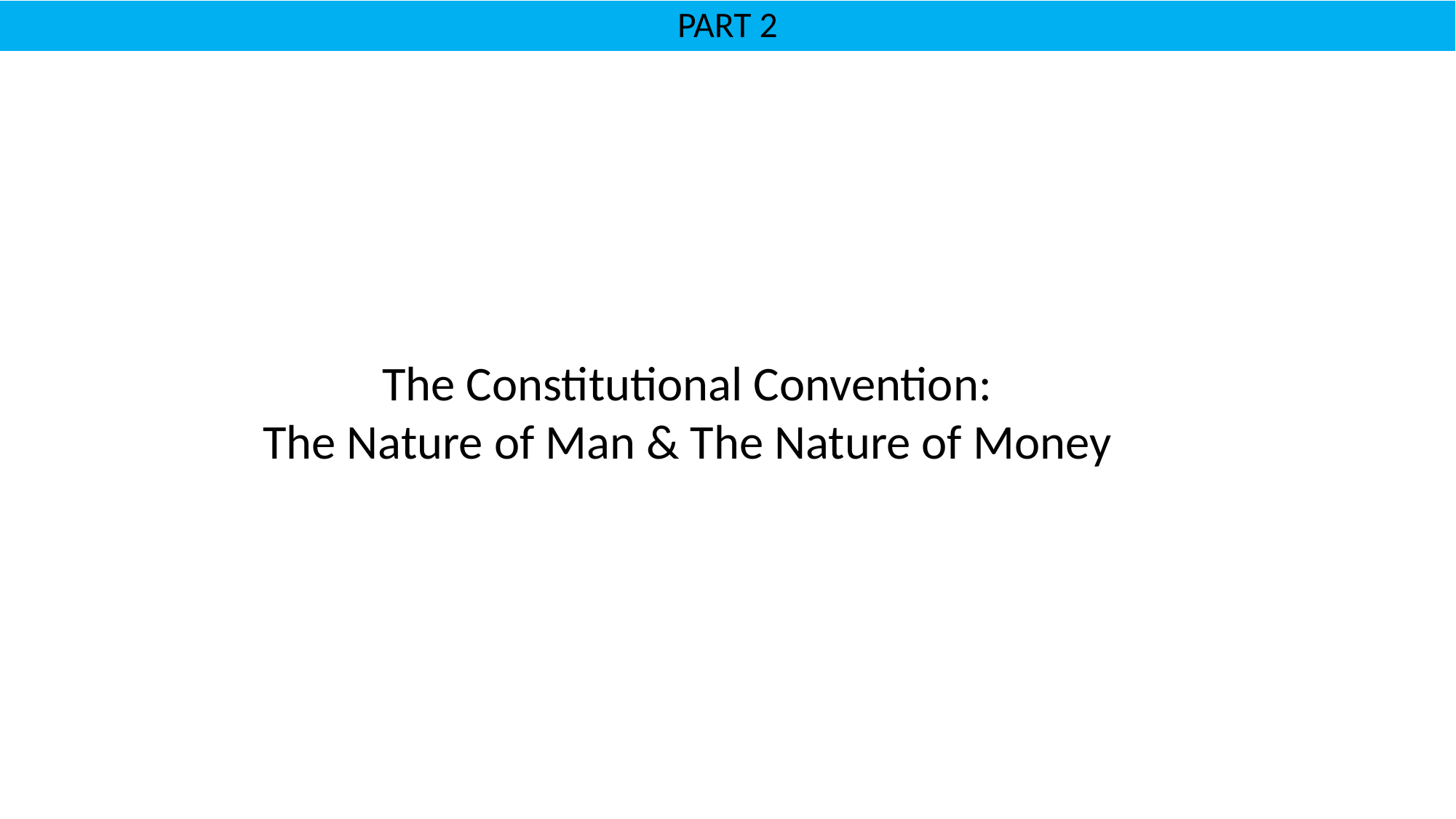

# PART 2

The Constitutional Convention:
The Nature of Man & The Nature of Money